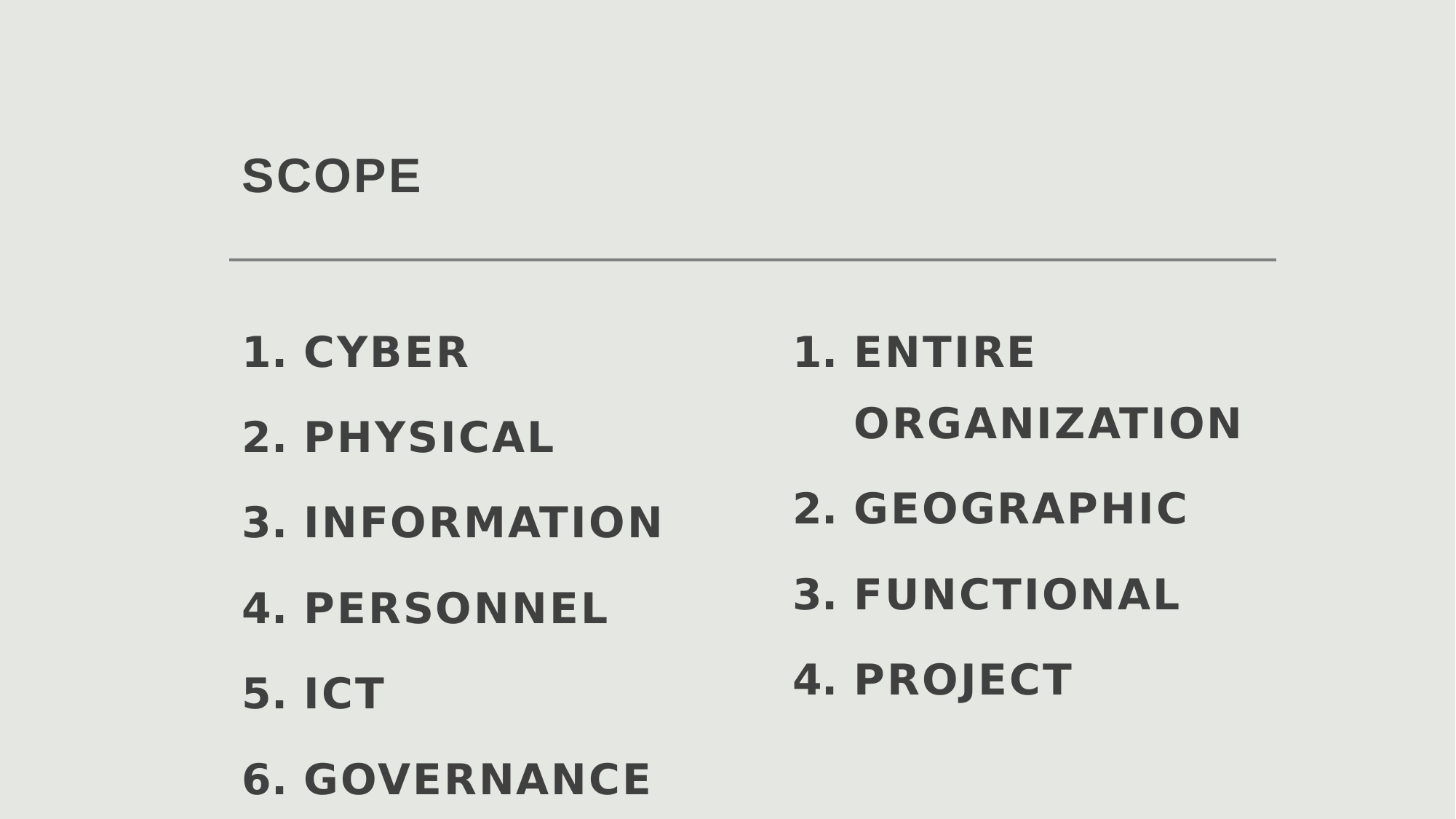

# SCOPE
CYBER
PHYSICAL
INFORMATION
PERSONNEL
ICT
GOVERNANCE
ENTIRE ORGANIZATION
GEOGRAPHIC
FUNCTIONAL
PROJECT